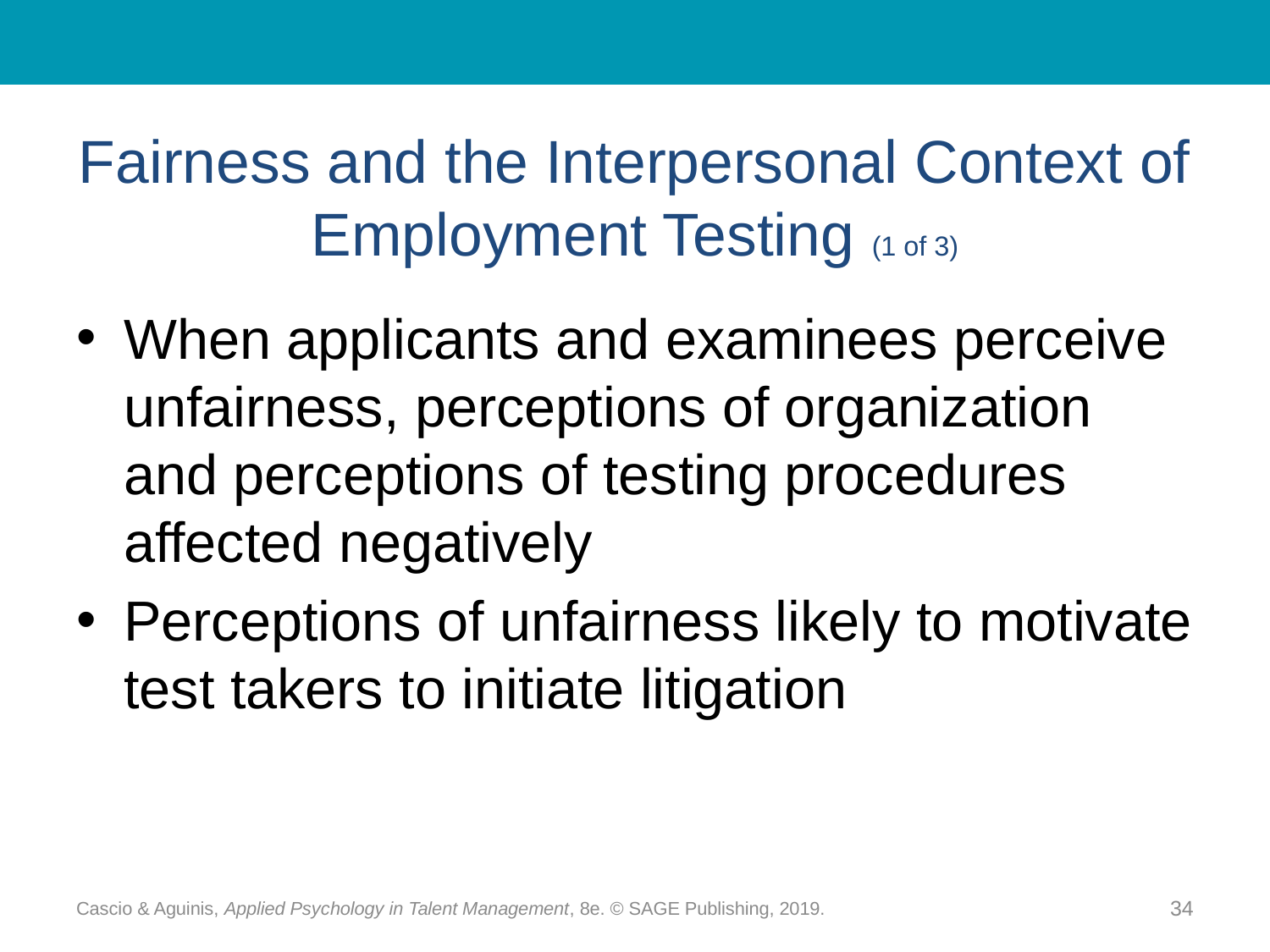

# Fairness and the Interpersonal Context of Employment Testing (1 of 3)
When applicants and examinees perceive unfairness, perceptions of organization and perceptions of testing procedures affected negatively
Perceptions of unfairness likely to motivate test takers to initiate litigation
Cascio & Aguinis, Applied Psychology in Talent Management, 8e. © SAGE Publishing, 2019.
34